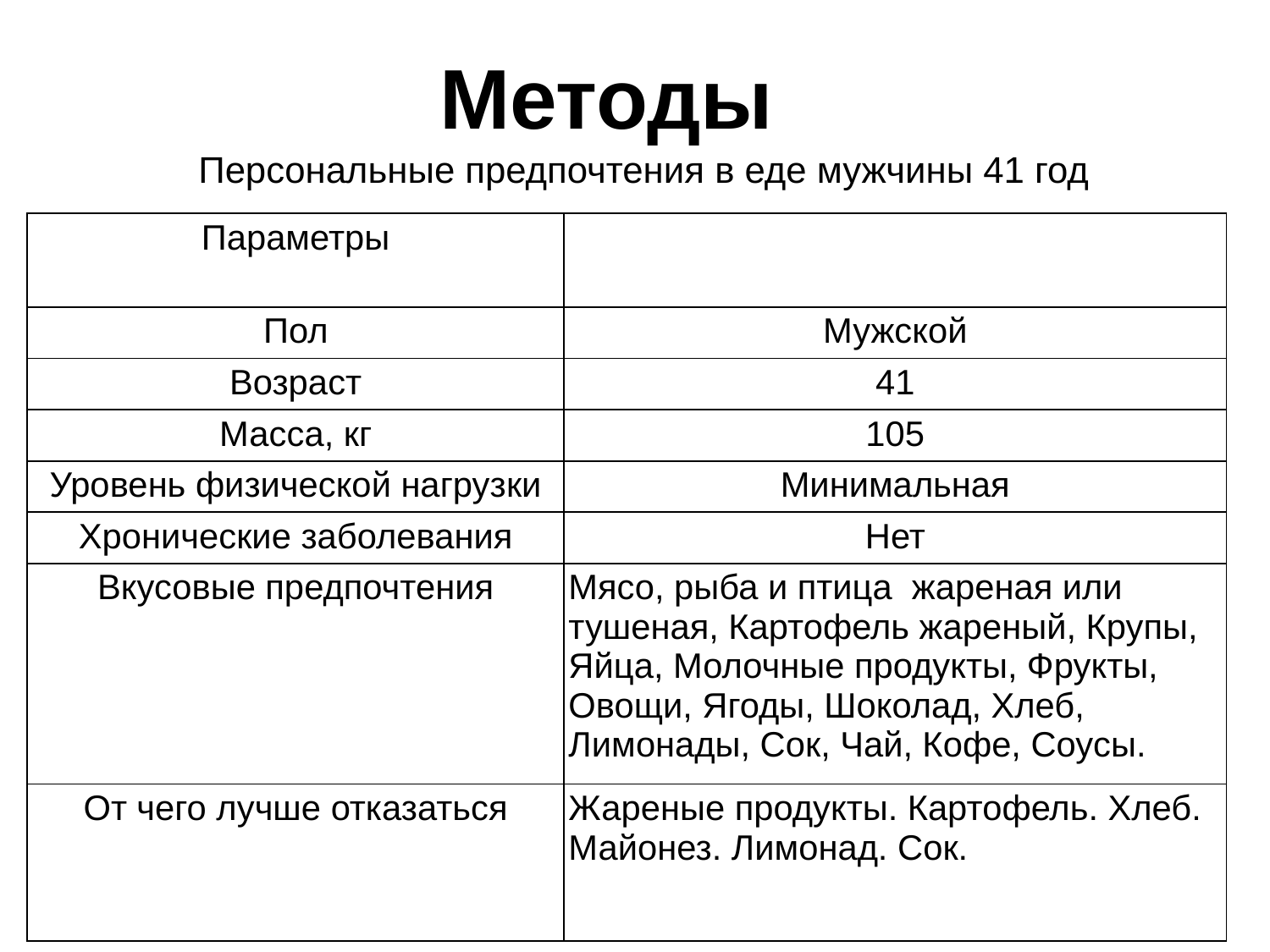

# Методы
Персональные предпочтения в еде мужчины 41 год
| Параметры |  |
| --- | --- |
| Пол | Мужской |
| Возраст | 41 |
| Масса, кг | 105 |
| Уровень физической нагрузки | Минимальная |
| Хронические заболевания | Нет |
| Вкусовые предпочтения | Мясо, рыба и птица жареная или тушеная, Картофель жареный, Крупы, Яйца, Молочные продукты, Фрукты, Овощи, Ягоды, Шоколад, Хлеб, Лимонады, Сок, Чай, Кофе, Соусы. |
| От чего лучше отказаться | Жареные продукты. Картофель. Хлеб. Майонез. Лимонад. Сок. |